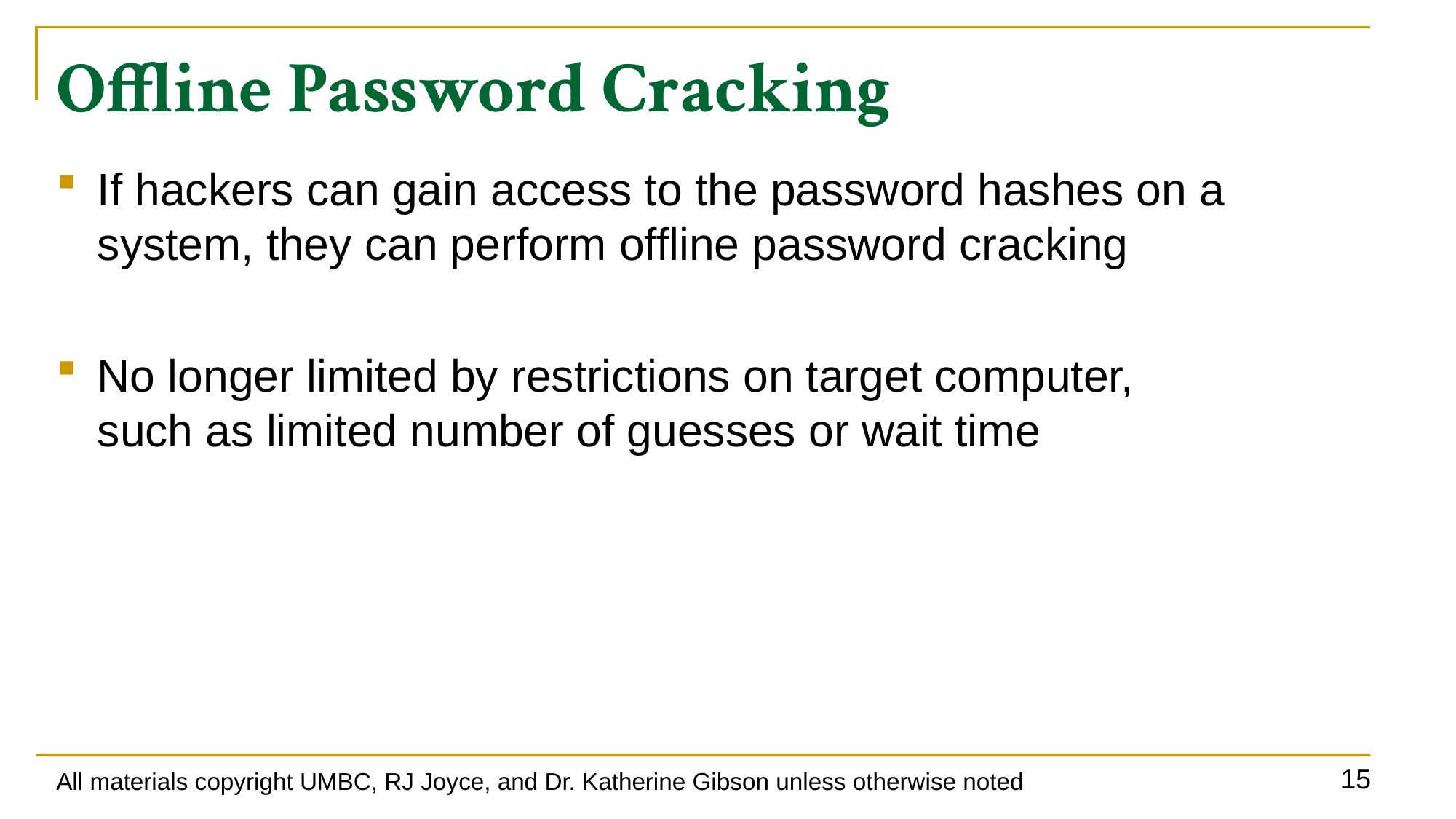

# Offline Password Cracking
If hackers can gain access to the password hashes on a system, they can perform offline password cracking

No longer limited by restrictions on target computer,
such as limited number of guesses or wait time